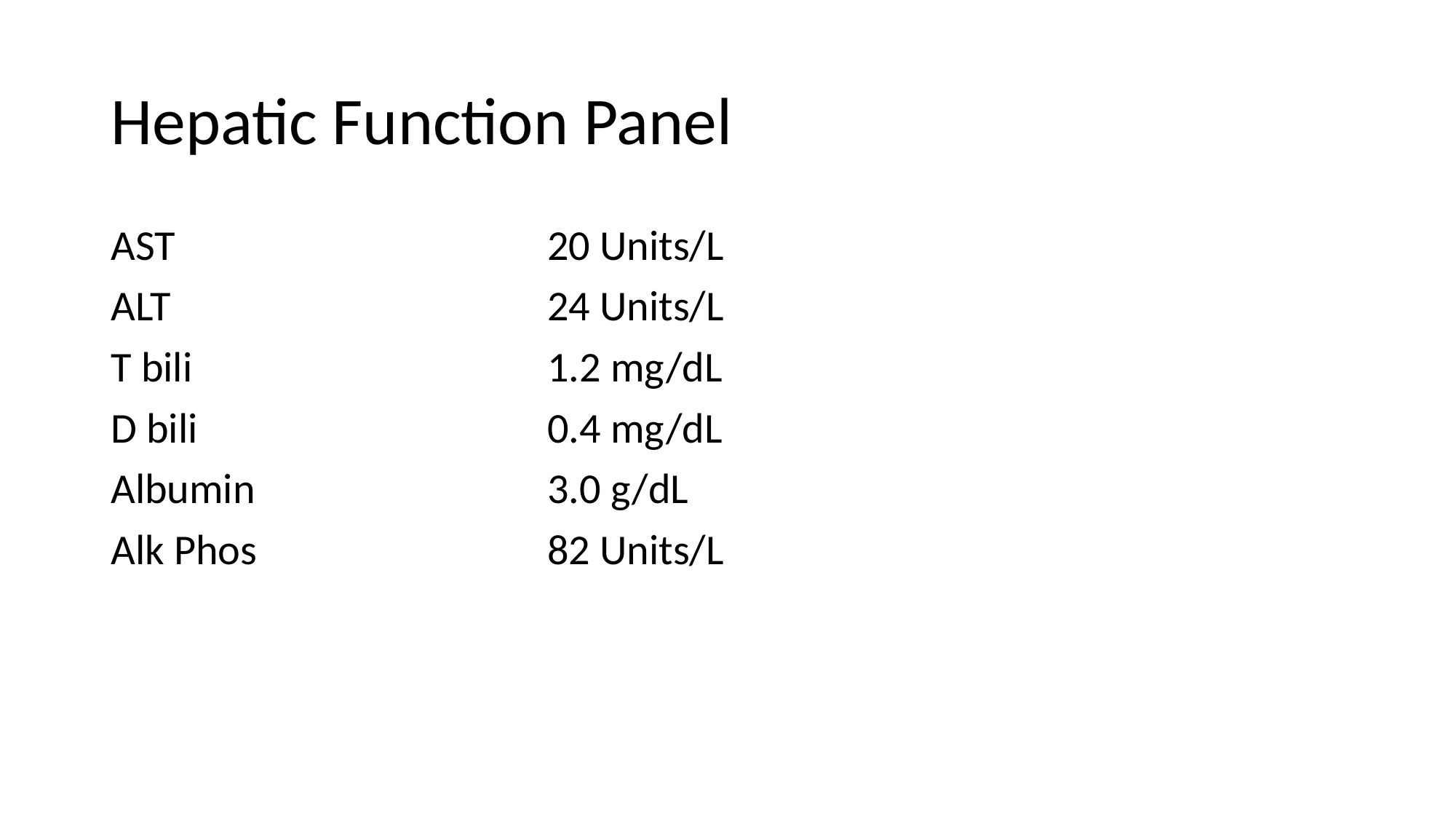

# Hepatic Function Panel
AST 				20 Units/L
ALT 				24 Units/L
T bili 				1.2 mg/dL
D bili 				0.4 mg/dL
Albumin 			3.0 g/dL
Alk Phos 			82 Units/L